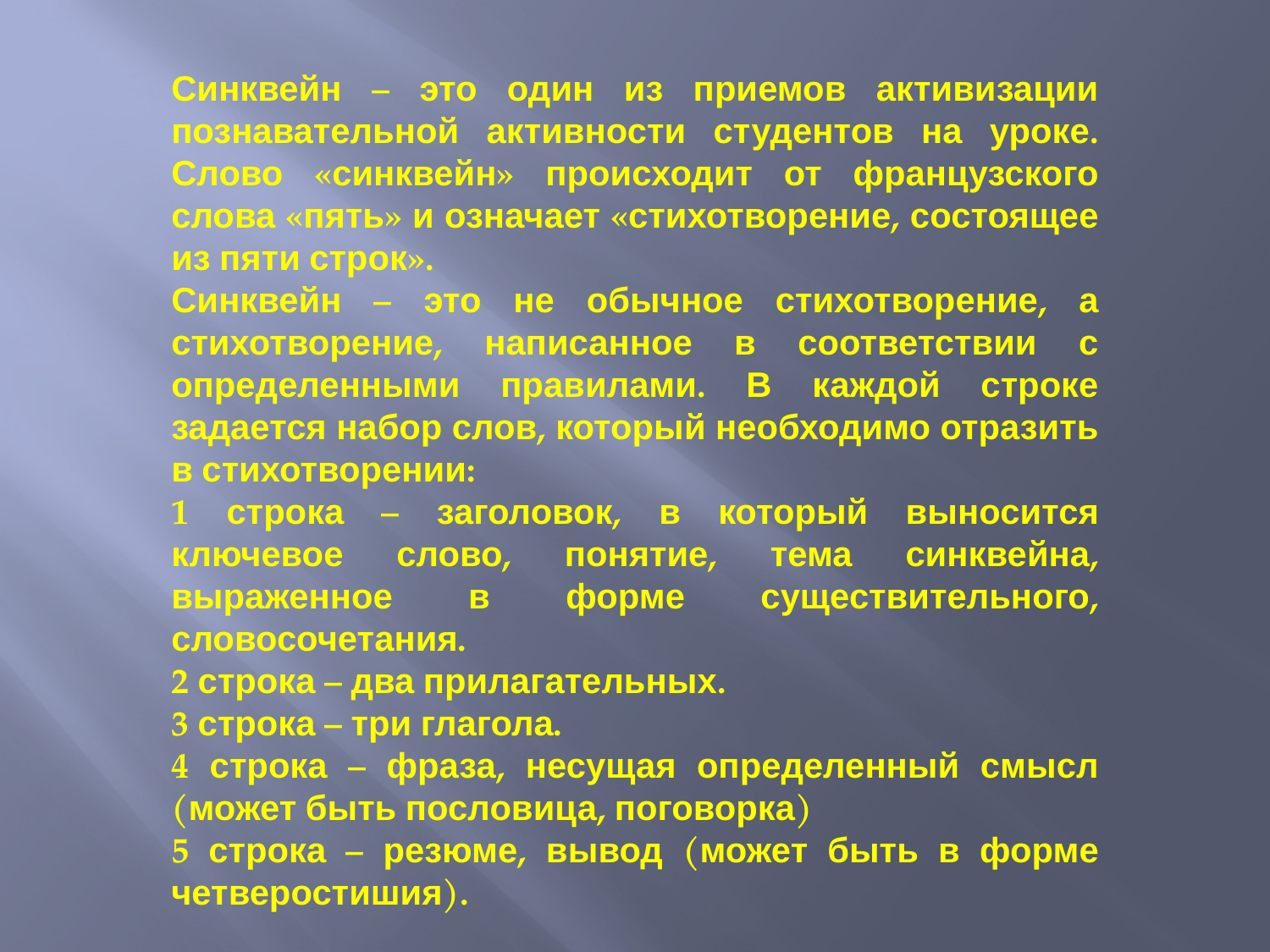

Синквейн – это один из приемов активизации познавательной активности студентов на уроке. Слово «синквейн» происходит от французского слова «пять» и означает «стихотворение, состоящее из пяти строк».
Синквейн – это не обычное стихотворение, а стихотворение, написанное в соответствии с определенными правилами. В каждой строке задается набор слов, который необходимо отразить в стихотворении:
1 строка – заголовок, в который выносится ключевое слово, понятие, тема синквейна, выраженное в форме существительного, словосочетания.
2 строка – два прилагательных.
3 строка – три глагола.
4 строка – фраза, несущая определенный смысл (может быть пословица, поговорка)
5 строка – резюме, вывод (может быть в форме четверостишия).